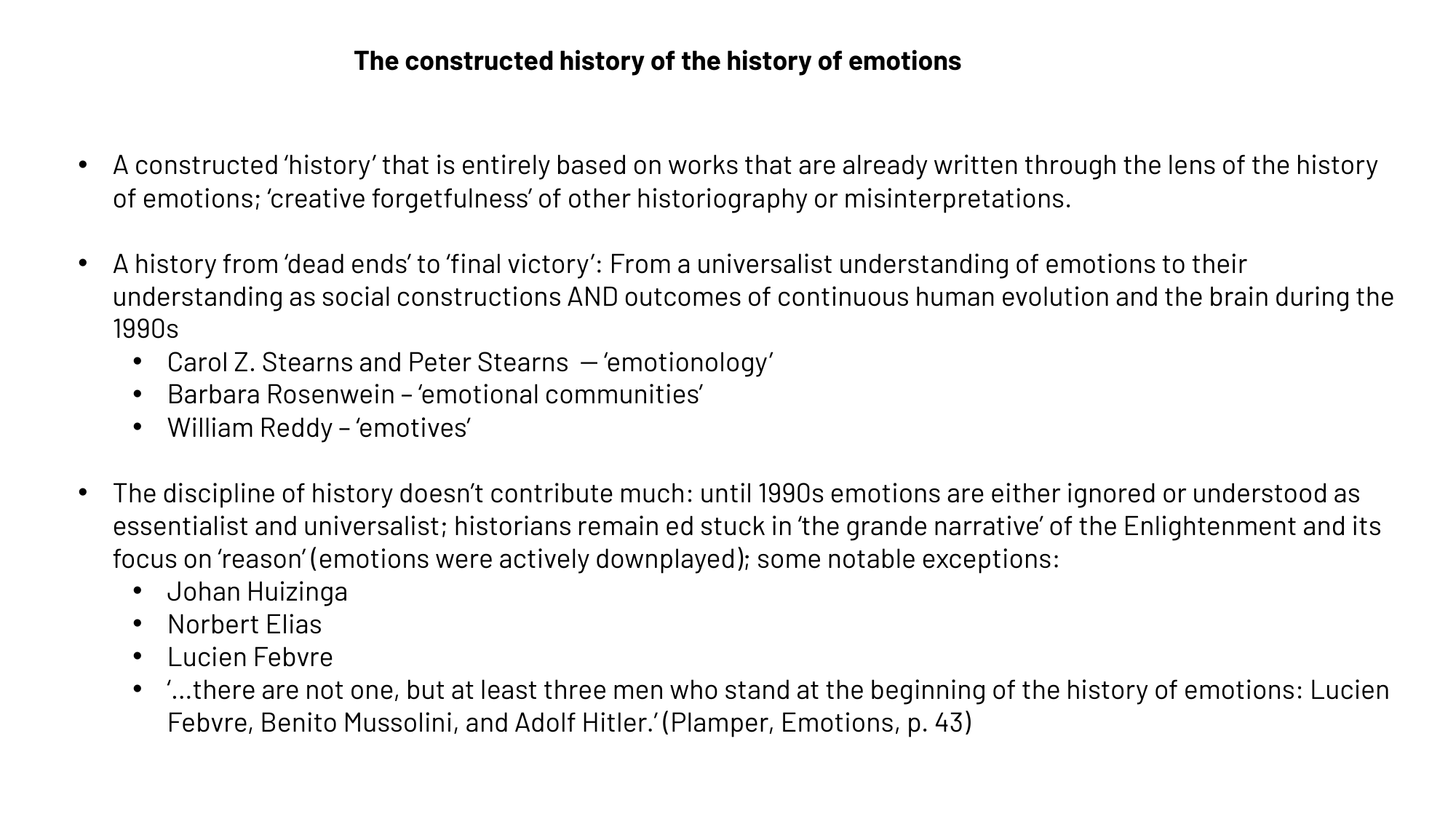

The constructed history of the history of emotions
A constructed ‘history’ that is entirely based on works that are already written through the lens of the history of emotions; ‘creative forgetfulness’ of other historiography or misinterpretations.

A history from ‘dead ends’ to ‘final victory’: From a universalist understanding of emotions to their understanding as social constructions AND outcomes of continuous human evolution and the brain during the 1990s
Carol Z. Stearns and Peter Stearns  -- ‘emotionology’
Barbara Rosenwein – ‘emotional communities’
William Reddy – ‘emotives’

The discipline of history doesn’t contribute much: until 1990s emotions are either ignored or understood as essentialist and universalist; historians remain ed stuck in ‘the grande narrative’ of the Enlightenment and its focus on ‘reason’ (emotions were actively downplayed); some notable exceptions:
Johan Huizinga
Norbert Elias
Lucien Febvre
‘…there are not one, but at least three men who stand at the beginning of the history of emotions: Lucien Febvre, Benito Mussolini, and Adolf Hitler.’ (Plamper, Emotions, p. 43)